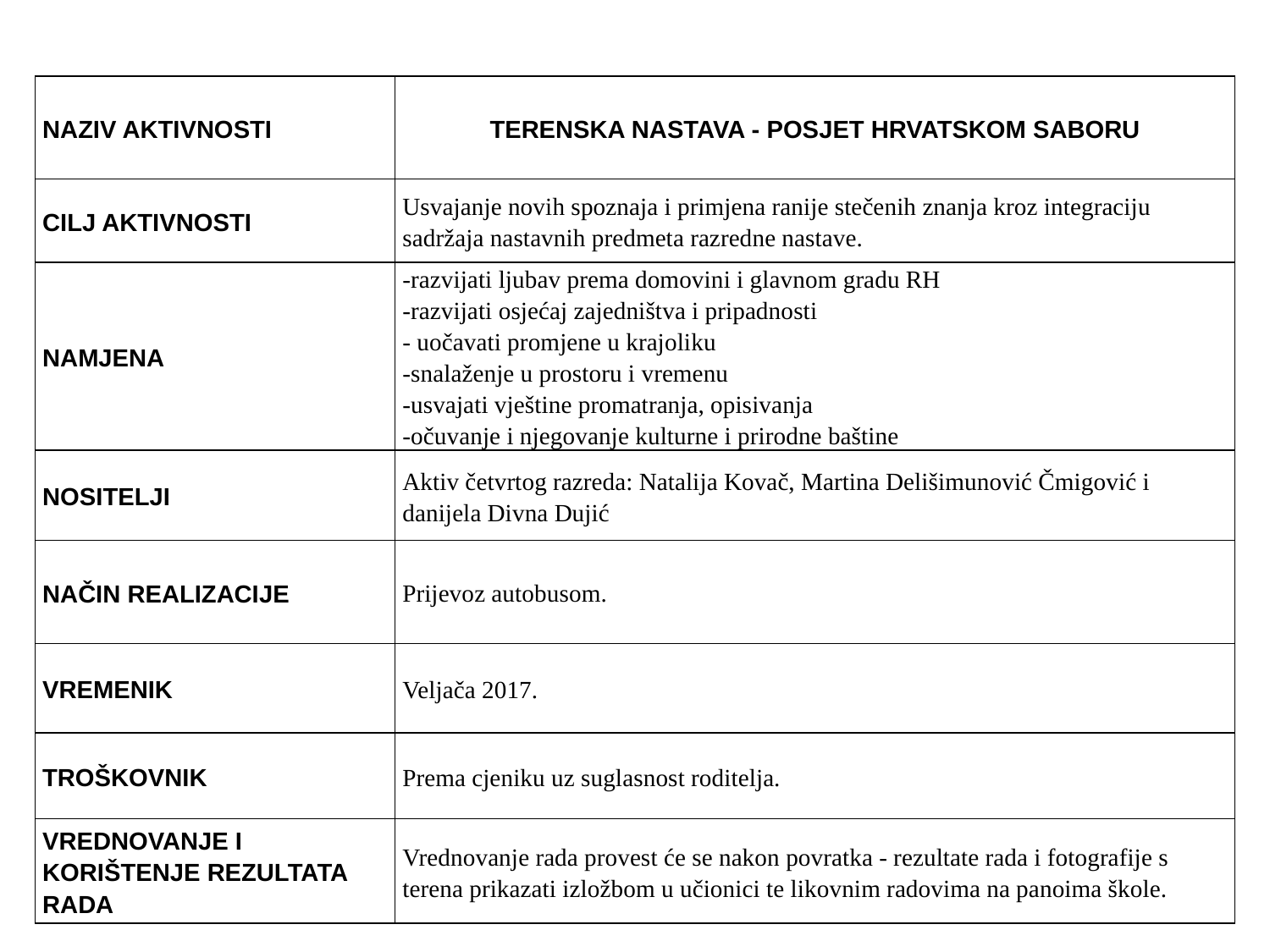

| NAZIV AKTIVNOSTI | TERENSKA NASTAVA - POSJET HRVATSKOM SABORU |
| --- | --- |
| CILJ AKTIVNOSTI | Usvajanje novih spoznaja i primjena ranije stečenih znanja kroz integraciju sadržaja nastavnih predmeta razredne nastave. |
| NAMJENA | -razvijati ljubav prema domovini i glavnom gradu RH -razvijati osjećaj zajedništva i pripadnosti - uočavati promjene u krajoliku -snalaženje u prostoru i vremenu -usvajati vještine promatranja, opisivanja -očuvanje i njegovanje kulturne i prirodne baštine |
| NOSITELJI | Aktiv četvrtog razreda: Natalija Kovač, Martina Delišimunović Čmigović i danijela Divna Dujić |
| NAČIN REALIZACIJE | Prijevoz autobusom. |
| VREMENIK | Veljača 2017. |
| TROŠKOVNIK | Prema cjeniku uz suglasnost roditelja. |
| VREDNOVANJE I KORIŠTENJE REZULTATA RADA | Vrednovanje rada provest će se nakon povratka - rezultate rada i fotografije s terena prikazati izložbom u učionici te likovnim radovima na panoima škole. |